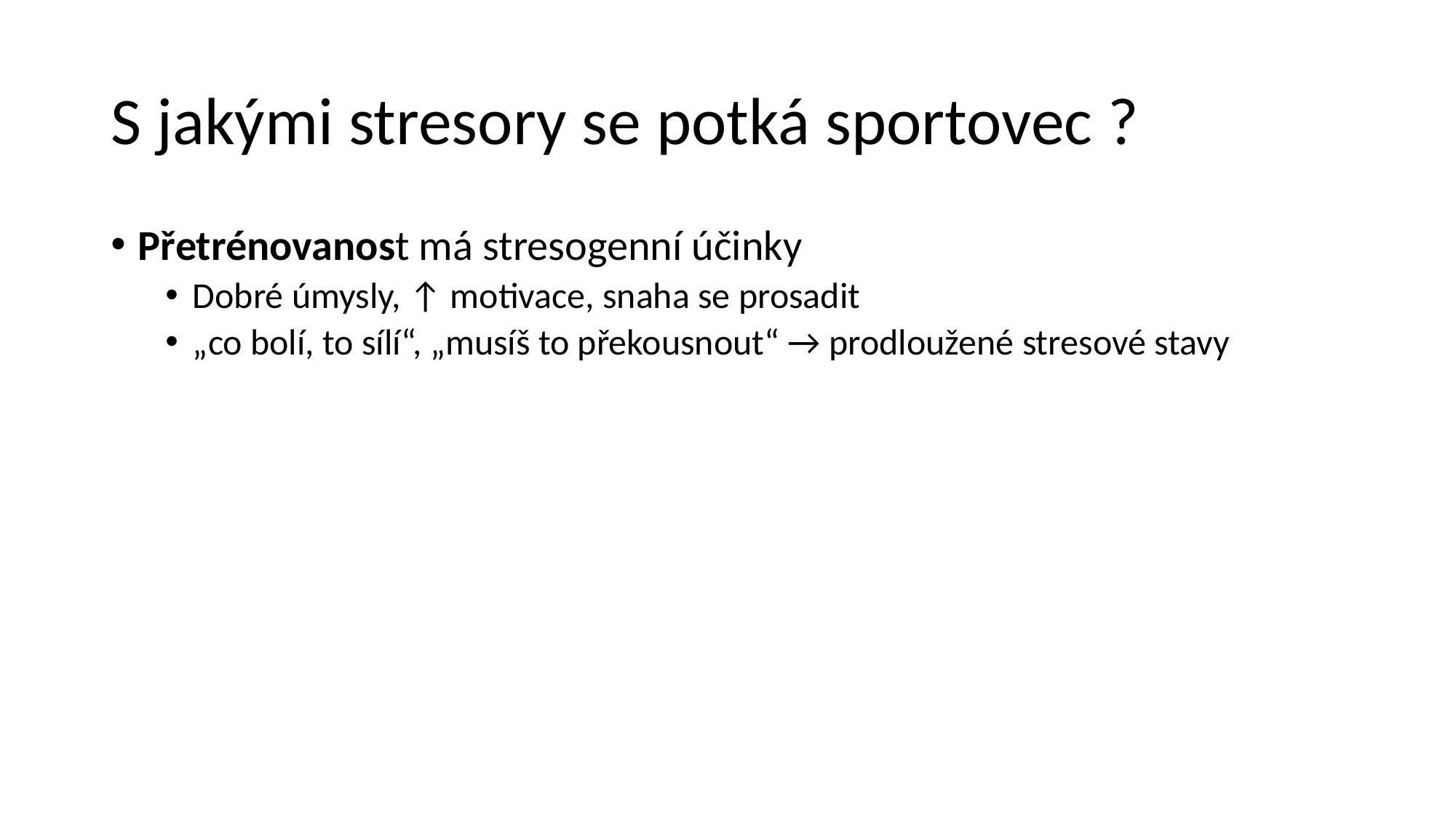

# S jakými stresory se potká sportovec ?
Přetrénovanost má stresogenní účinky
Dobré úmysly, ↑ motivace, snaha se prosadit
„co bolí, to sílí“, „musíš to překousnout“ → prodloužené stresové stavy